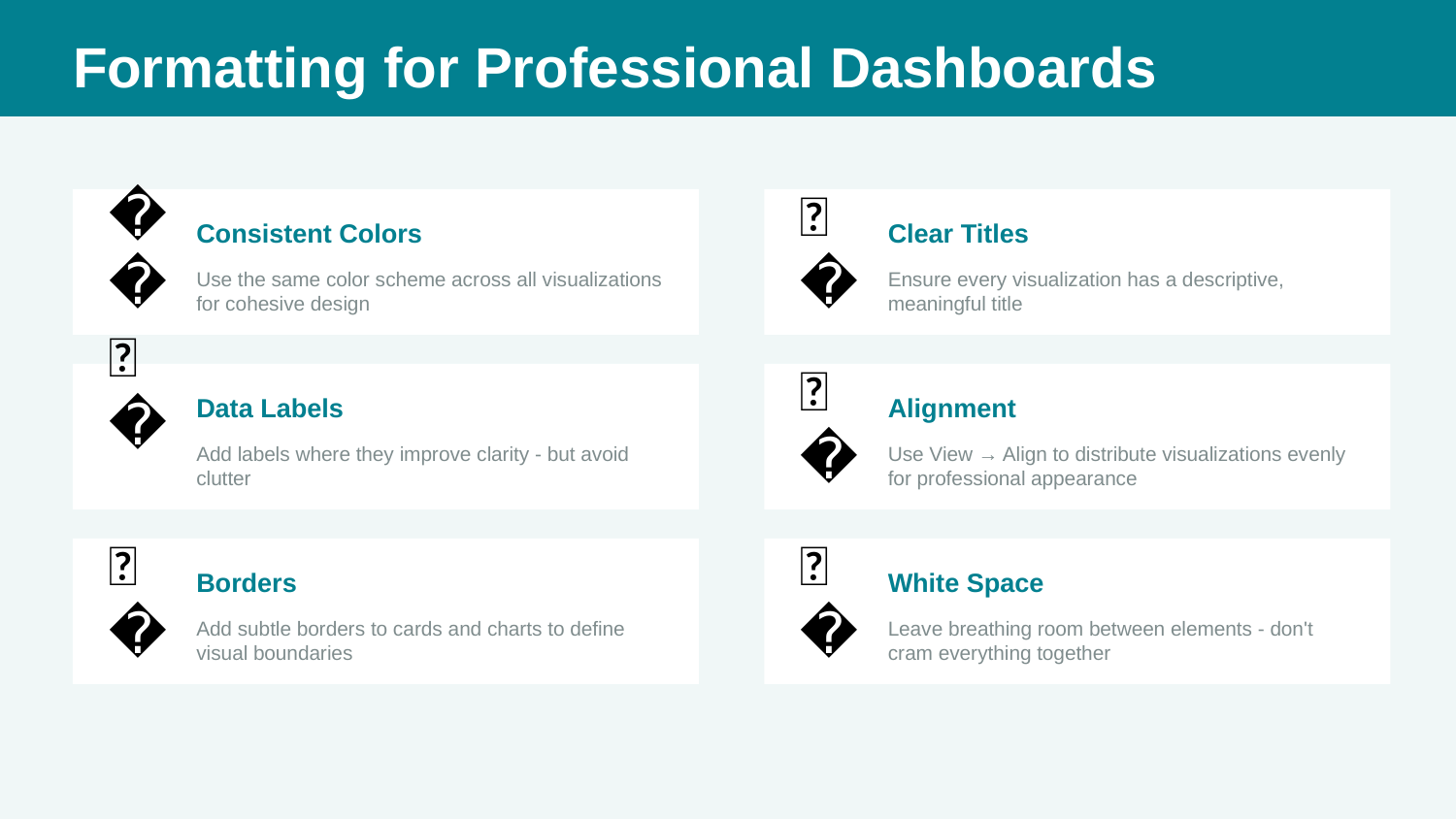

Formatting for Professional Dashboards

🎨
Consistent Colors
📝
Clear Titles
Use the same color scheme across all visualizations for cohesive design
Ensure every visualization has a descriptive, meaningful title

🏷️
Data Labels
📐
Alignment
Add labels where they improve clarity - but avoid clutter
Use View → Align to distribute visualizations evenly for professional appearance

🔲
Borders
🎯
White Space
Add subtle borders to cards and charts to define visual boundaries
Leave breathing room between elements - don't cram everything together